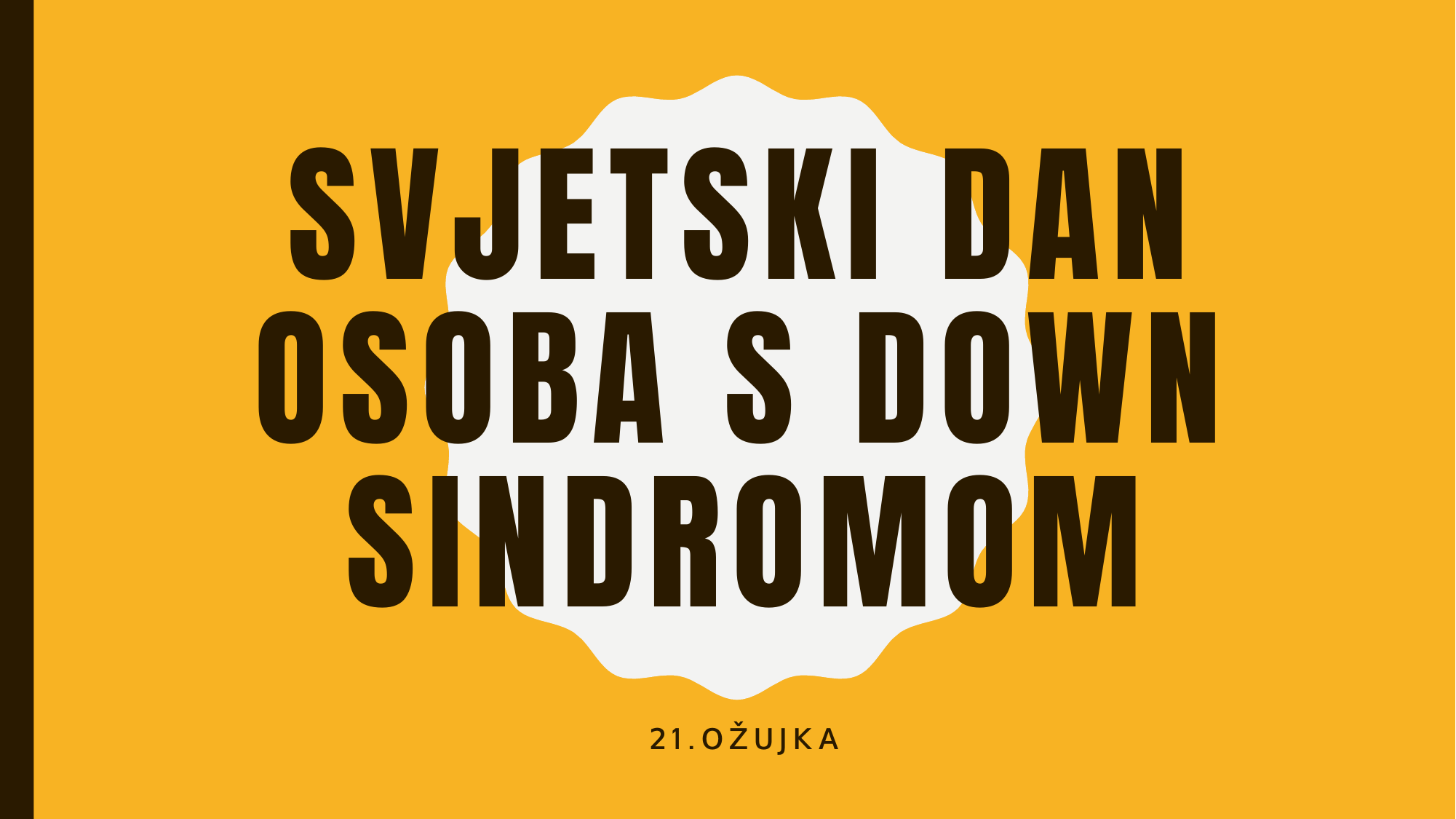

Svjetski dan osoba s down sindromom
21.ožujka